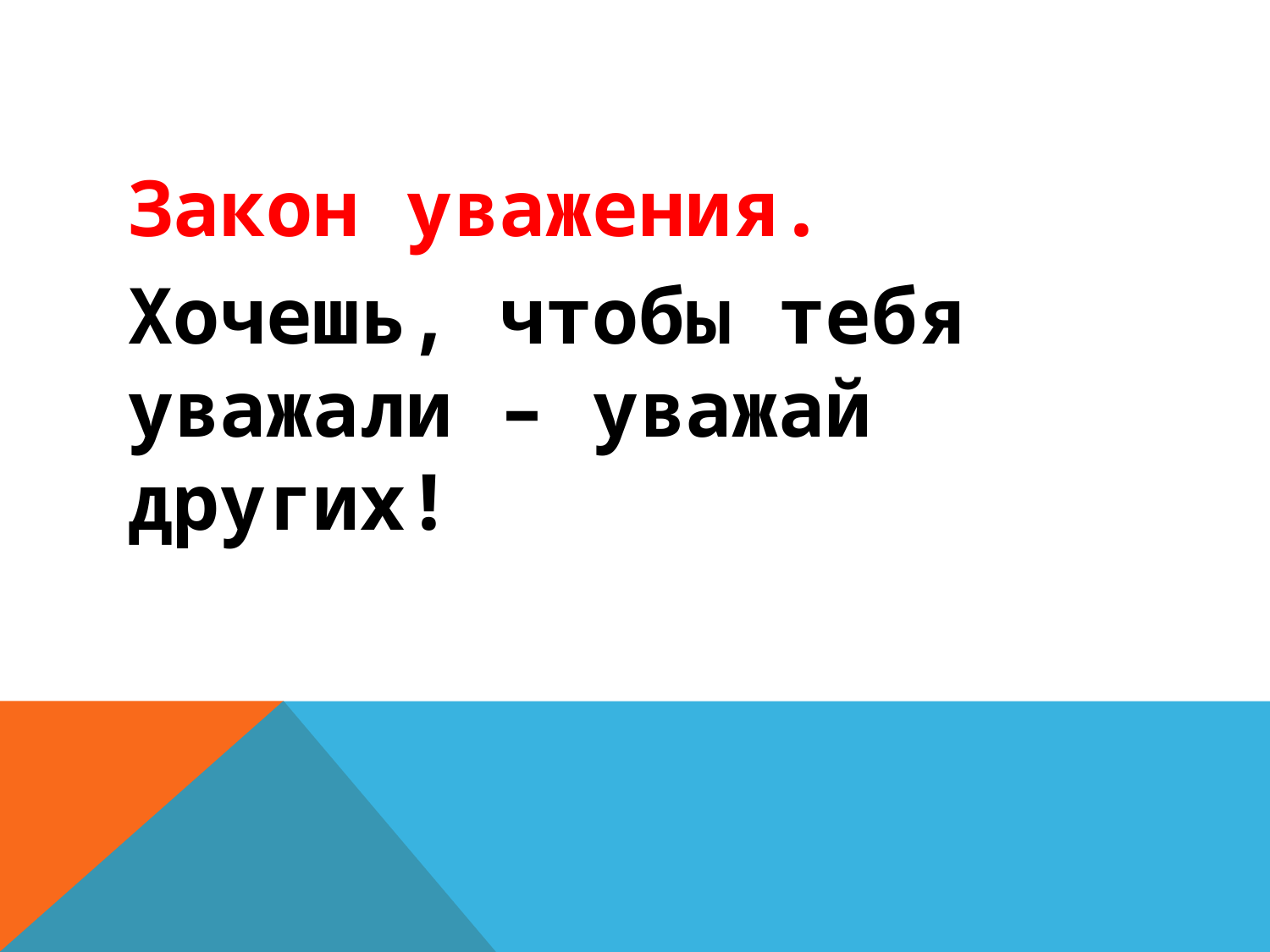

Закон уважения.
Хочешь, чтобы тебя уважали – уважай других!